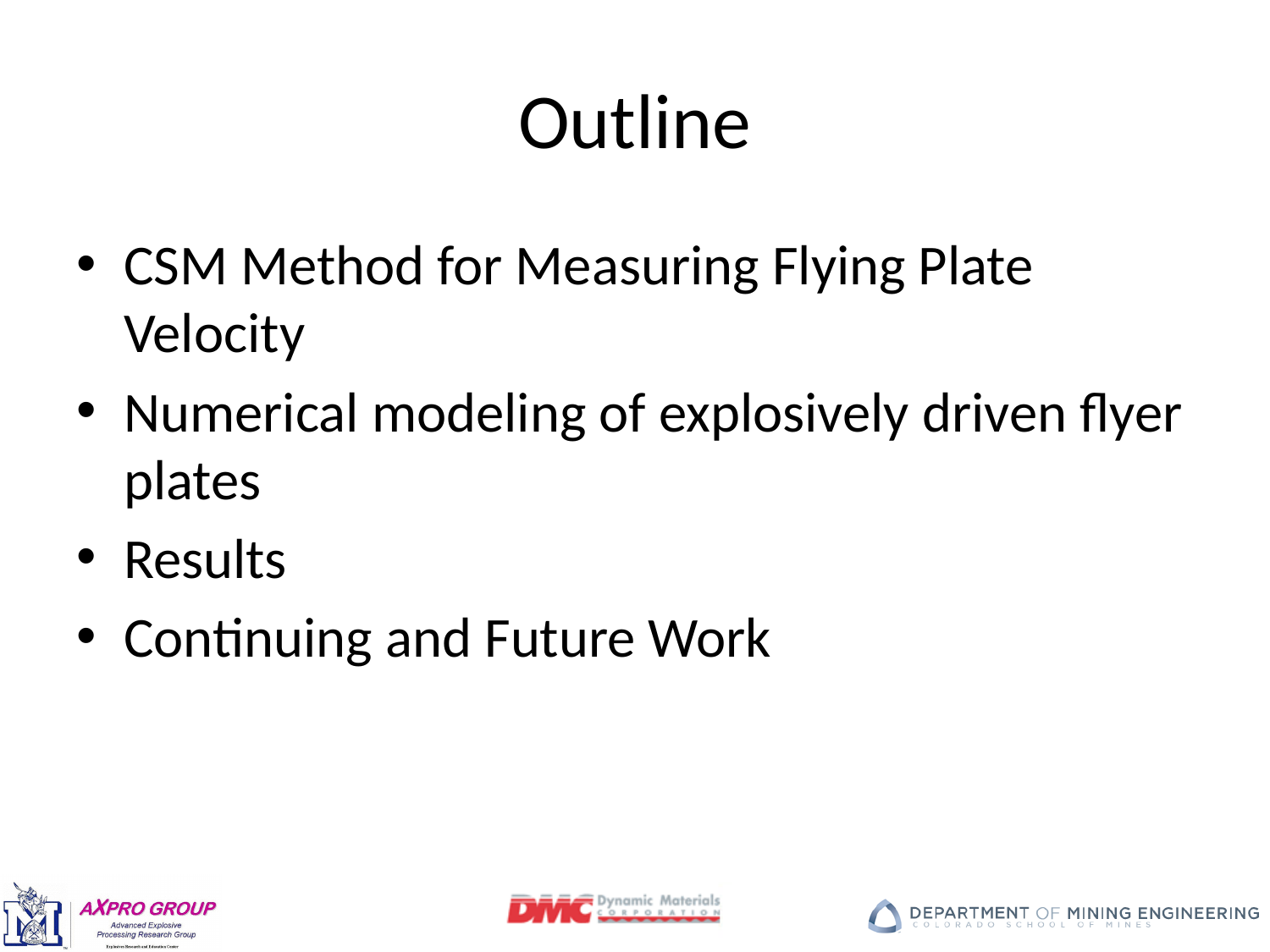

# Outline
CSM Method for Measuring Flying Plate Velocity
Numerical modeling of explosively driven flyer plates
Results
Continuing and Future Work